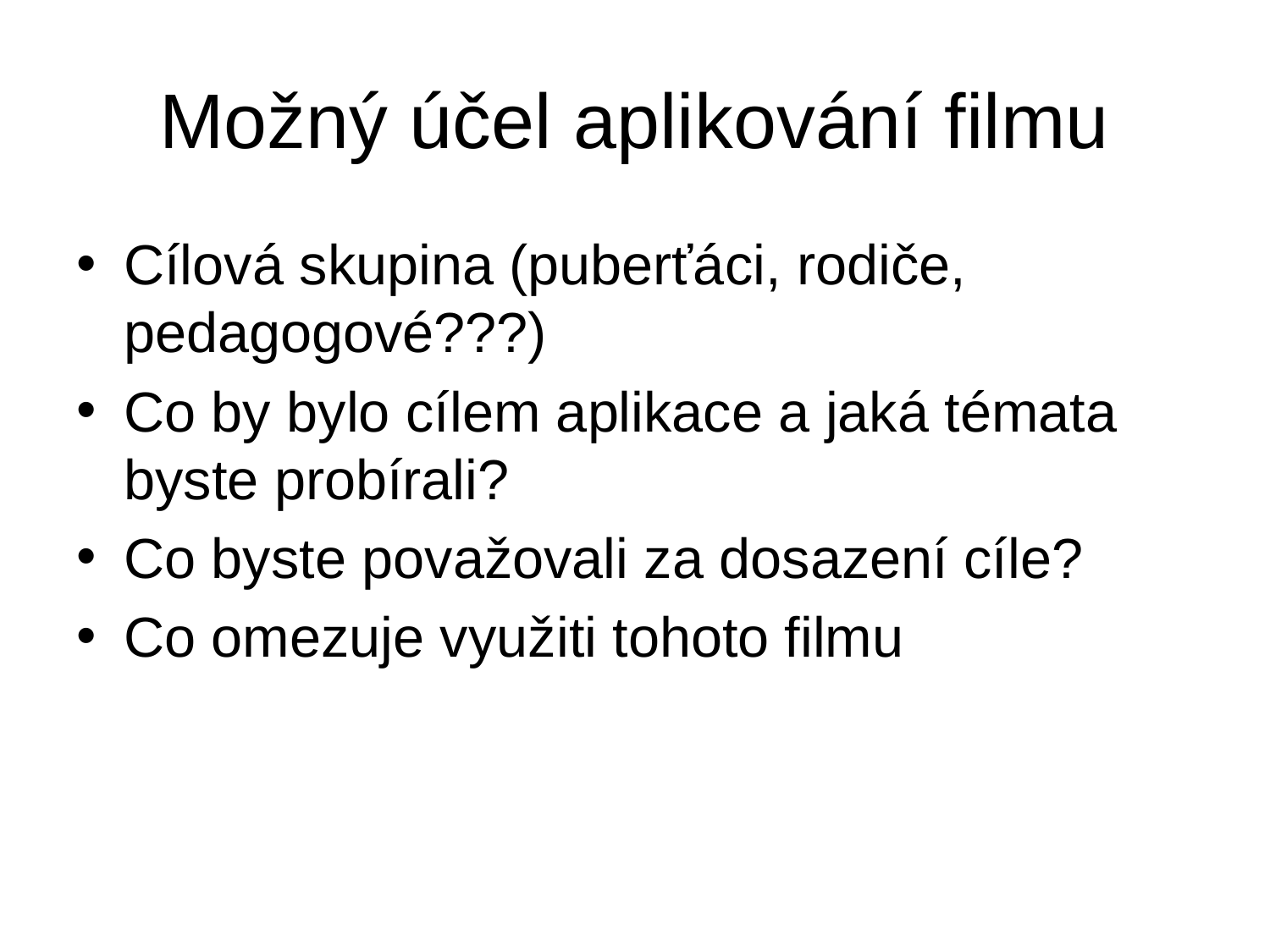

# Možný účel aplikování filmu
Cílová skupina (puberťáci, rodiče, pedagogové???)
Co by bylo cílem aplikace a jaká témata byste probírali?
Co byste považovali za dosazení cíle?
Co omezuje využiti tohoto filmu